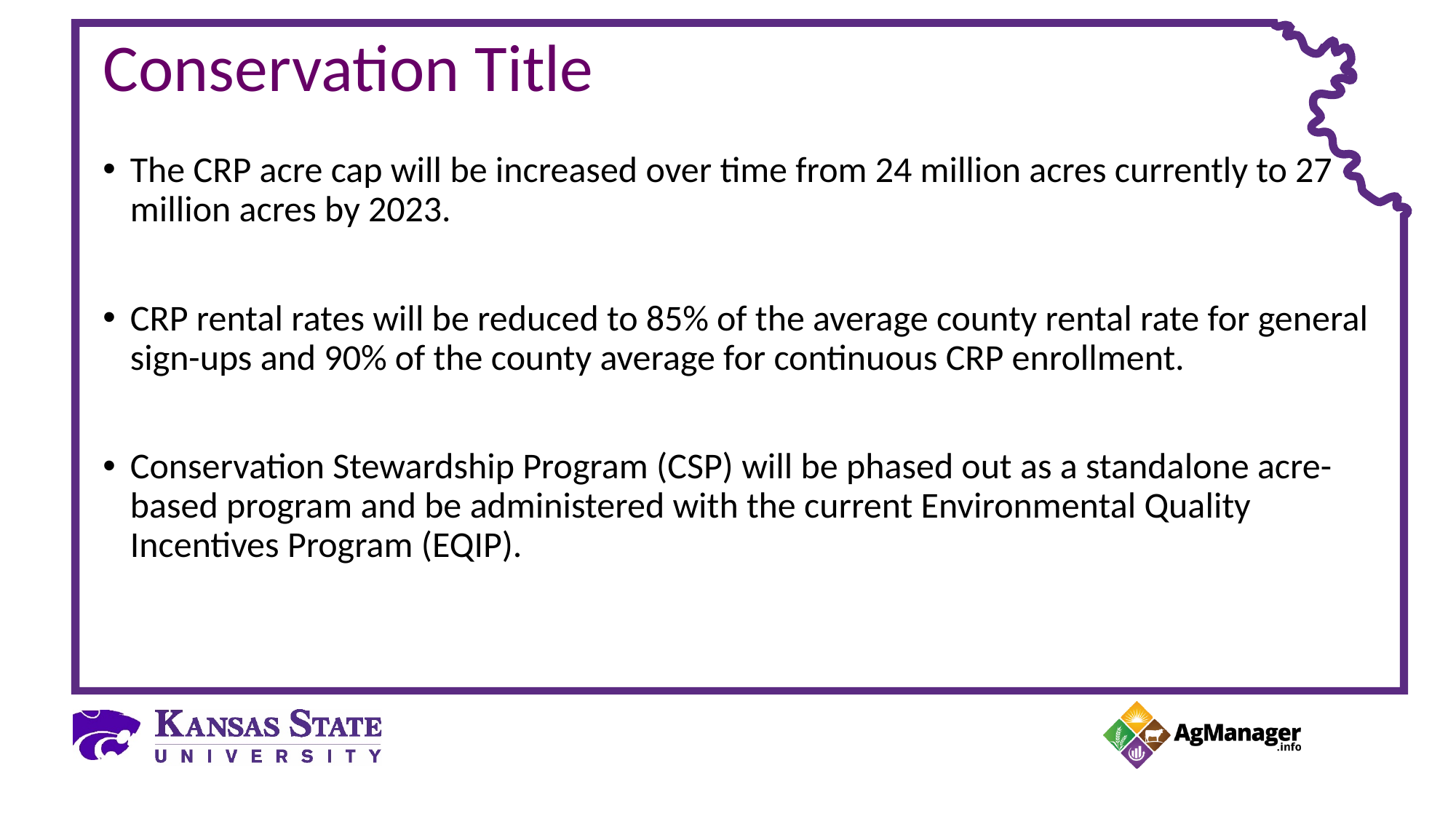

# Conservation Title
The CRP acre cap will be increased over time from 24 million acres currently to 27 million acres by 2023.

CRP rental rates will be reduced to 85% of the average county rental rate for general sign-ups and 90% of the county average for continuous CRP enrollment.

Conservation Stewardship Program (CSP) will be phased out as a standalone acre-based program and be administered with the current Environmental Quality Incentives Program (EQIP).